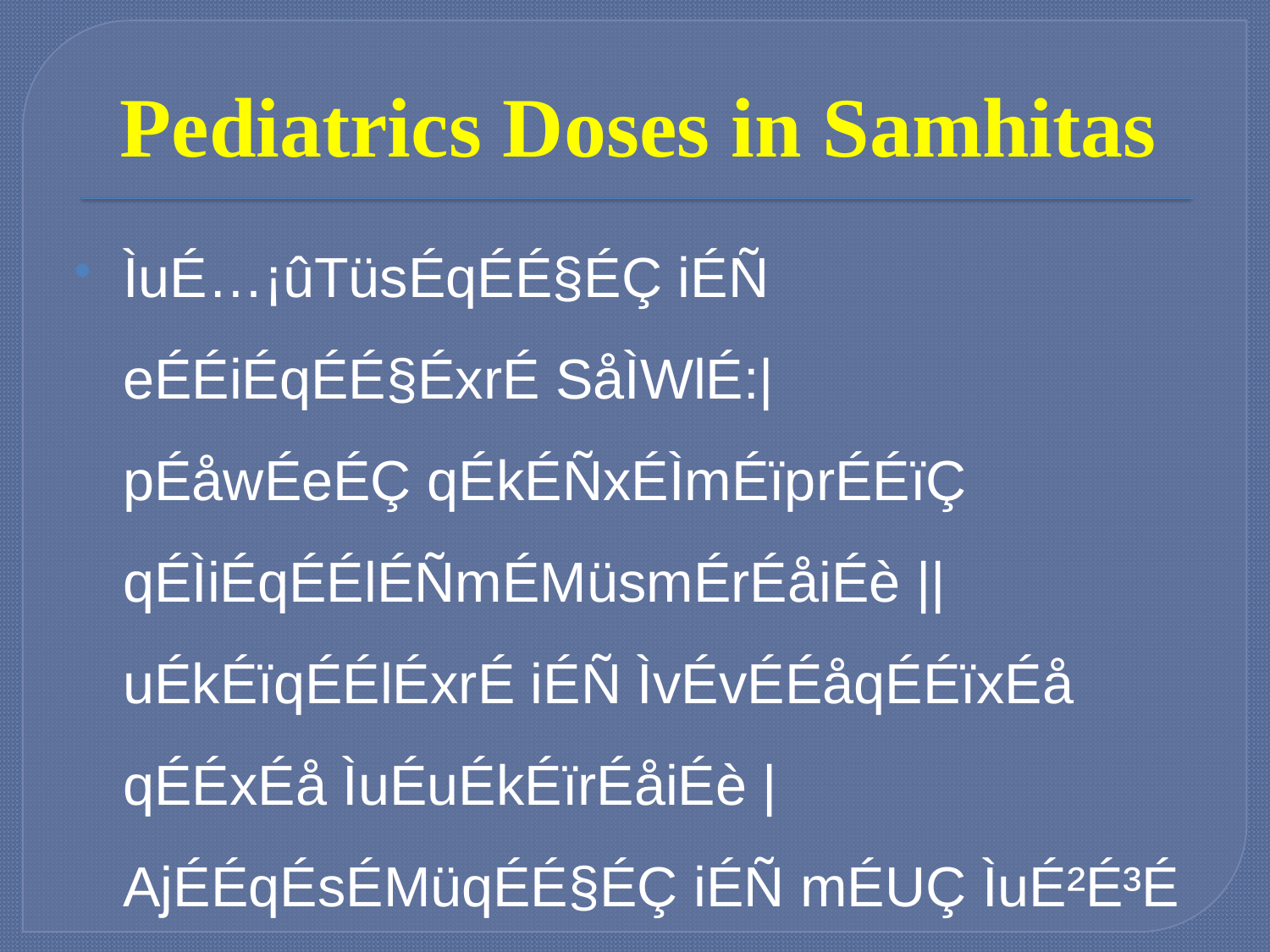

# Pediatrics Doses in Samhitas
ÌuÉ…¡ûTüsÉqÉÉ§ÉÇ iÉÑ eÉÉiÉqÉÉ§ÉxrÉ SåÌWlÉ:|
	pÉåwÉeÉÇ qÉkÉÑxÉÌmÉïprÉÉïÇ qÉÌiÉqÉÉlÉÑmÉMüsmÉrÉåiÉè ||
	uÉkÉïqÉÉlÉxrÉ iÉÑ ÌvÉvÉÉåqÉÉïxÉå qÉÉxÉå ÌuÉuÉkÉïrÉåiÉè |
	AjÉÉqÉsÉMüqÉÉ§ÉÇ iÉÑ mÉUÇ ÌuÉ²É³É uÉkÉïrÉåiÉè ||
	FlÉ²ÉSvÉuÉwÉÉïhÉÉÇ lÉæMüÉliÉålÉÉuÉcÉÉUrÉåiÉè |
	AuÉcÉÉÌUiÉqÉåMüÉliÉålÉÉWlrÉWÌlÉ cÉÉæwÉkÉqÉè || - MüÉ.xÉÔ. sÉåWÉ.